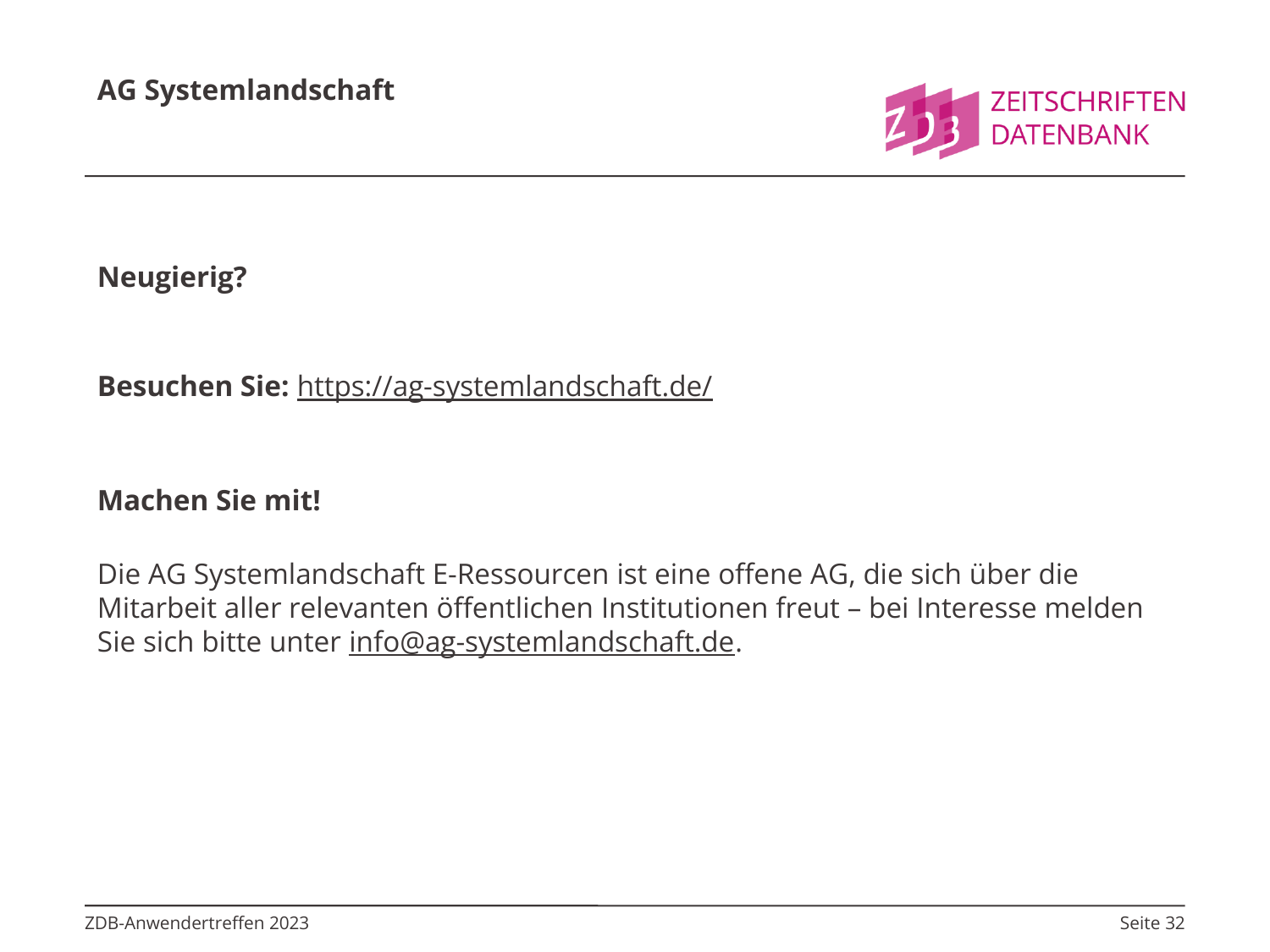

# AG Systemlandschaft

Neugierig?

Besuchen Sie: https://ag-systemlandschaft.de/

Machen Sie mit!

Die AG Systemlandschaft E-Ressourcen ist eine offene AG, die sich über die Mitarbeit aller relevanten öffentlichen Institutionen freut – bei Interesse melden Sie sich bitte unter info@ag-systemlandschaft.de.